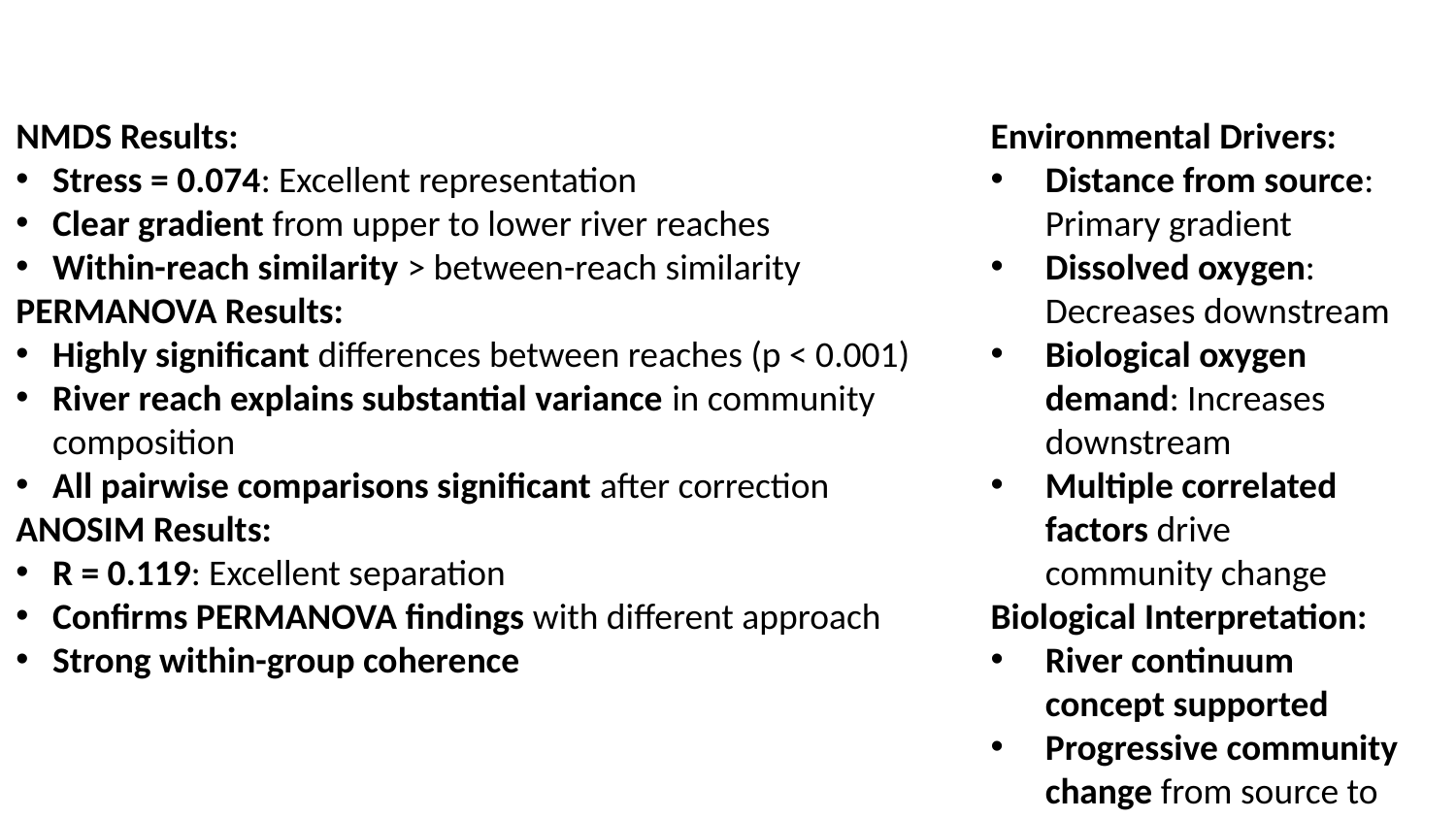

NMDS Results:
Stress = 0.074: Excellent representation
Clear gradient from upper to lower river reaches
Within-reach similarity > between-reach similarity
PERMANOVA Results:
Highly significant differences between reaches (p < 0.001)
River reach explains substantial variance in community composition
All pairwise comparisons significant after correction
ANOSIM Results:
R = 0.119: Excellent separation
Confirms PERMANOVA findings with different approach
Strong within-group coherence
Environmental Drivers:
Distance from source: Primary gradient
Dissolved oxygen: Decreases downstream
Biological oxygen demand: Increases downstream
Multiple correlated factors drive community change
Biological Interpretation:
River continuum concept supported
Progressive community change from source to mouth
Environmental filtering shapes community assembly
Pollution gradient evident in lower reaches